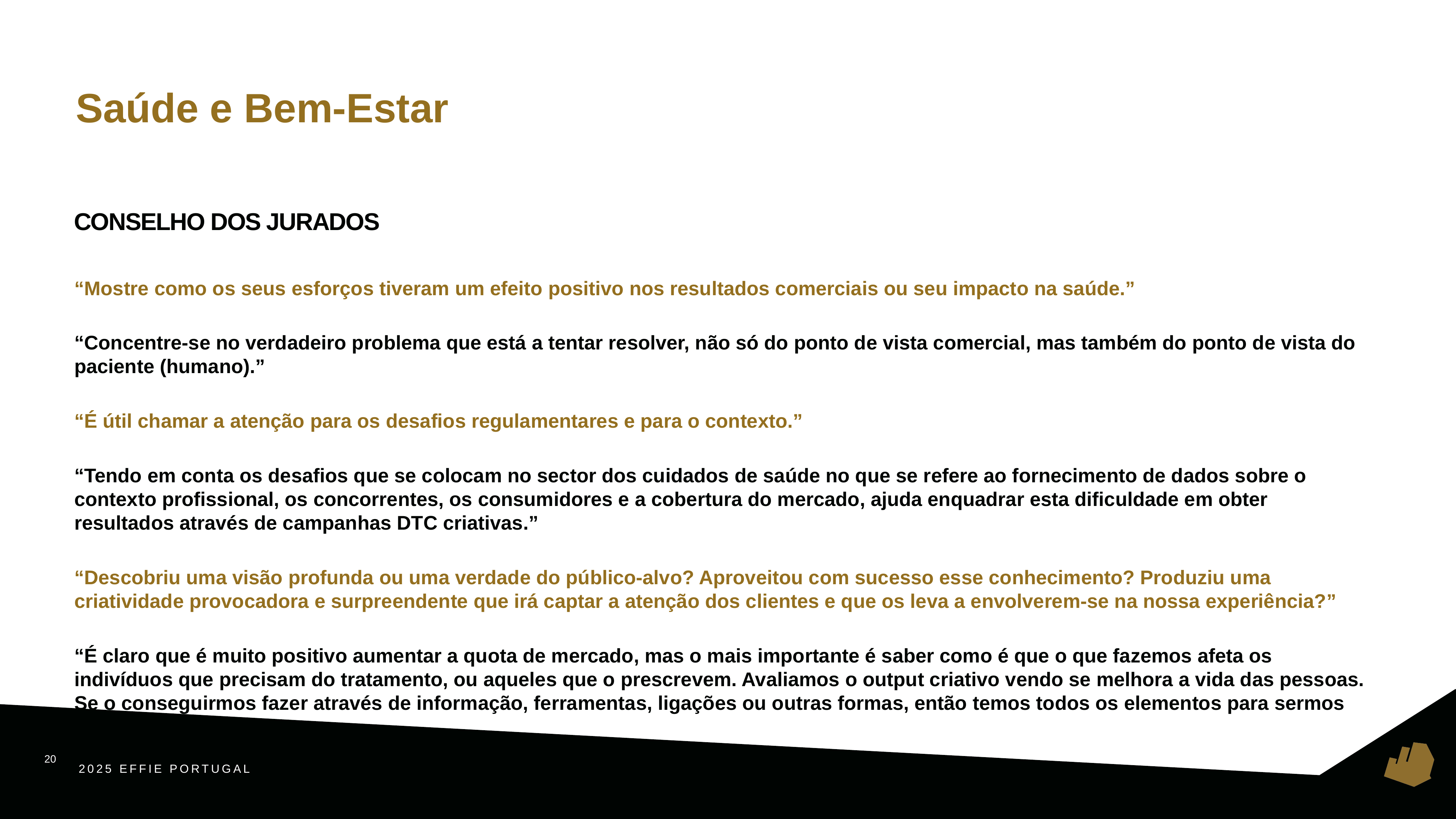

Saúde e Bem-Estar
# CONSELHO DOS JURADOS
“Mostre como os seus esforços tiveram um efeito positivo nos resultados comerciais ou seu impacto na saúde.”

“Concentre-se no verdadeiro problema que está a tentar resolver, não só do ponto de vista comercial, mas também do ponto de vista do paciente (humano).”

“É útil chamar a atenção para os desafios regulamentares e para o contexto.”

“Tendo em conta os desafios que se colocam no sector dos cuidados de saúde no que se refere ao fornecimento de dados sobre o contexto profissional, os concorrentes, os consumidores e a cobertura do mercado, ajuda enquadrar esta dificuldade em obter resultados através de campanhas DTC criativas.”

“Descobriu uma visão profunda ou uma verdade do público-alvo? Aproveitou com sucesso esse conhecimento? Produziu uma criatividade provocadora e surpreendente que irá captar a atenção dos clientes e que os leva a envolverem-se na nossa experiência?”

“É claro que é muito positivo aumentar a quota de mercado, mas o mais importante é saber como é que o que fazemos afeta os indivíduos que precisam do tratamento, ou aqueles que o prescrevem. Avaliamos o output criativo vendo se melhora a vida das pessoas. Se o conseguirmos fazer através de informação, ferramentas, ligações ou outras formas, então temos todos os elementos para sermos bem sucedidos.”

20